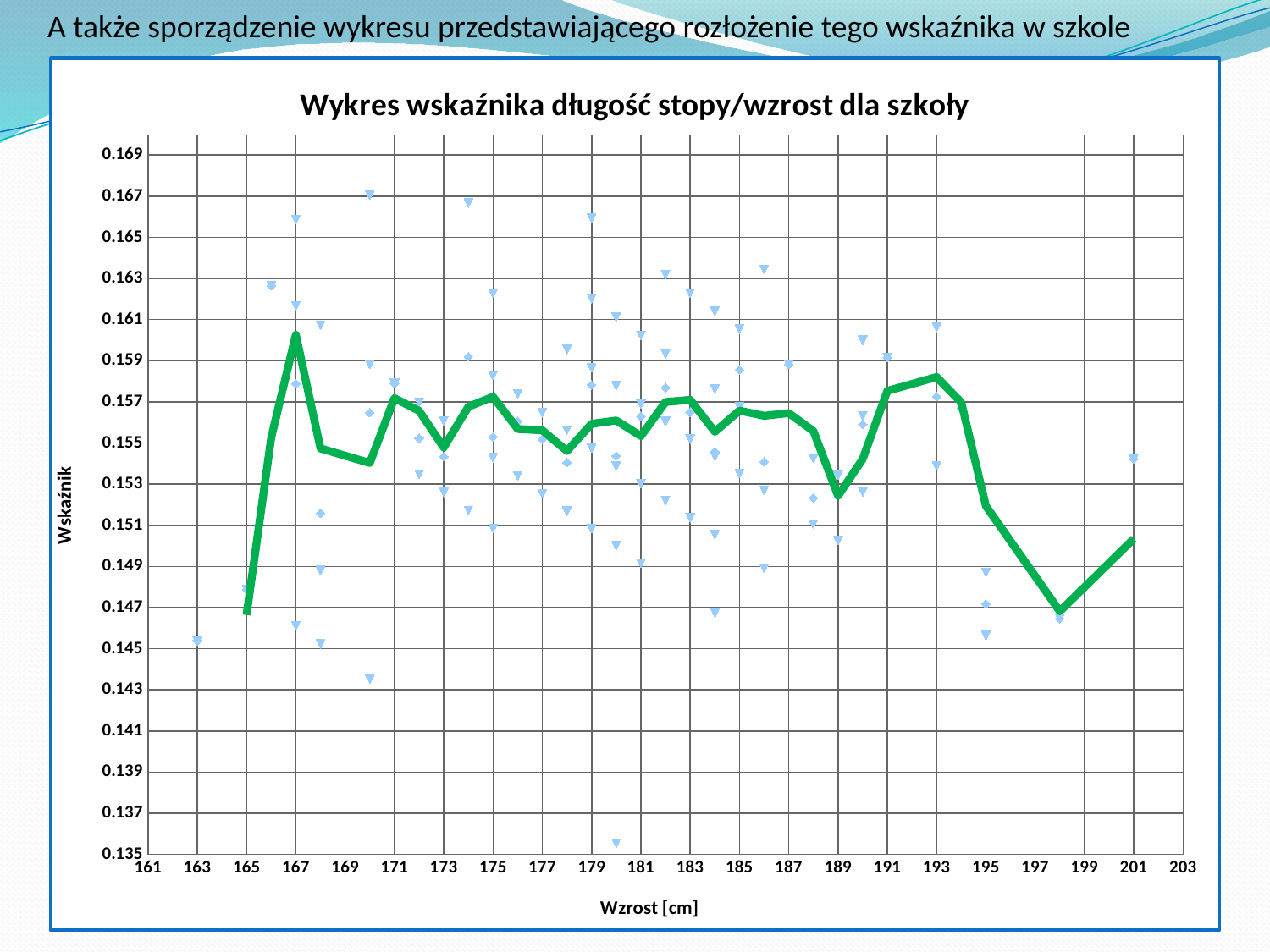

A także sporządzenie wykresu przedstawiającego rozłożenie tego wskaźnika w szkole

### Chart: Wykres wskaźnika długość stopy/wzrost dla szkoły

| Category |  |  |
|---|---|---|